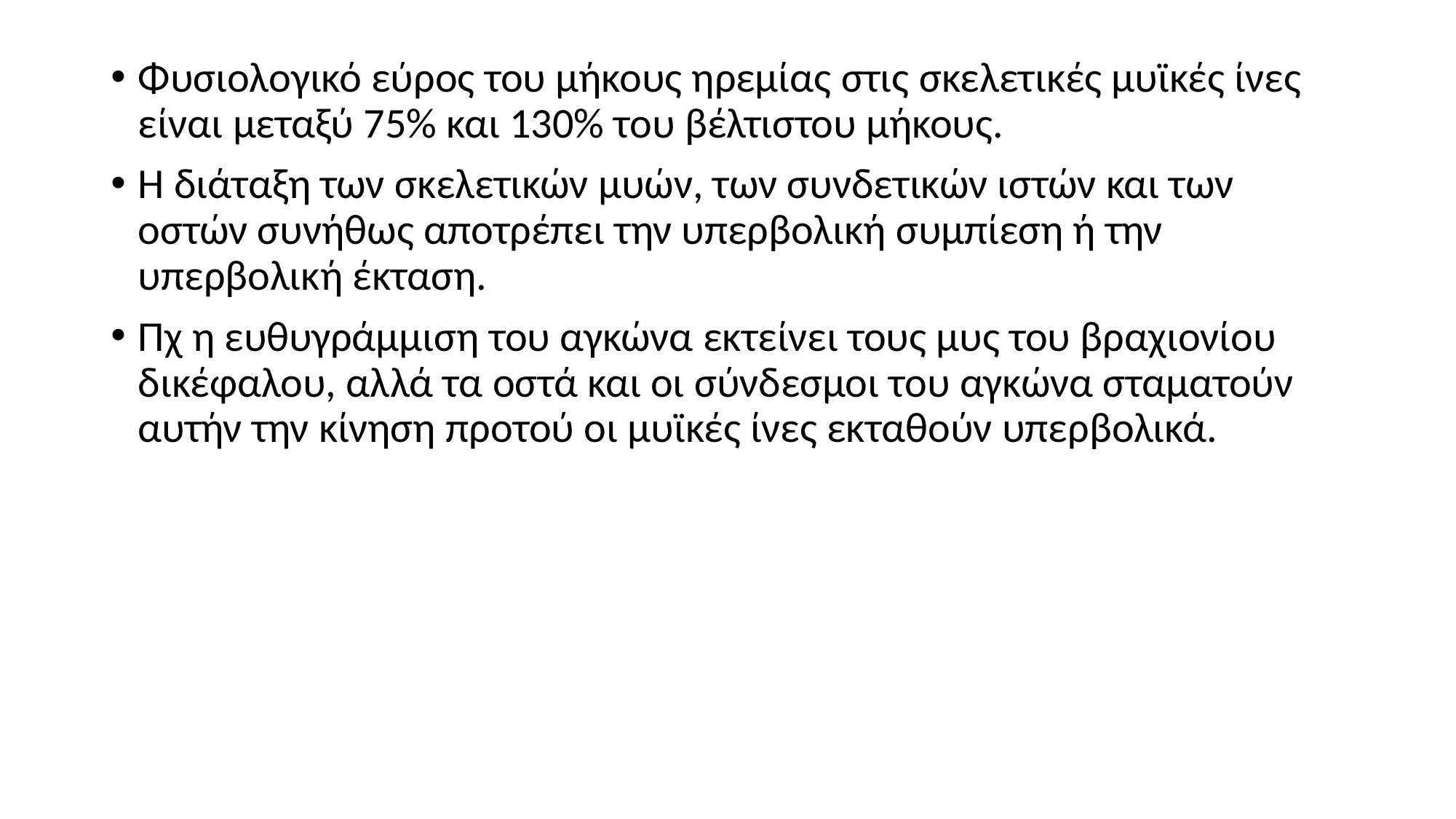

Φυσιολογικό εύρος του μήκους ηρεμίας στις σκελετικές μυϊκές ίνες είναι μεταξύ 75% και 130% του βέλτιστου μήκους.
Η διάταξη των σκελετικών μυών, των συνδετικών ιστών και των οστών συνήθως αποτρέπει την υπερβολική συμπίεση ή την υπερβολική έκταση.
Πχ η ευθυγράμμιση του αγκώνα εκτείνει τους μυς του βραχιονίου δικέφαλου, αλλά τα οστά και οι σύνδεσμοι του αγκώνα σταματούν αυτήν την κίνηση προτού οι μυϊκές ίνες εκταθούν υπερβολικά.